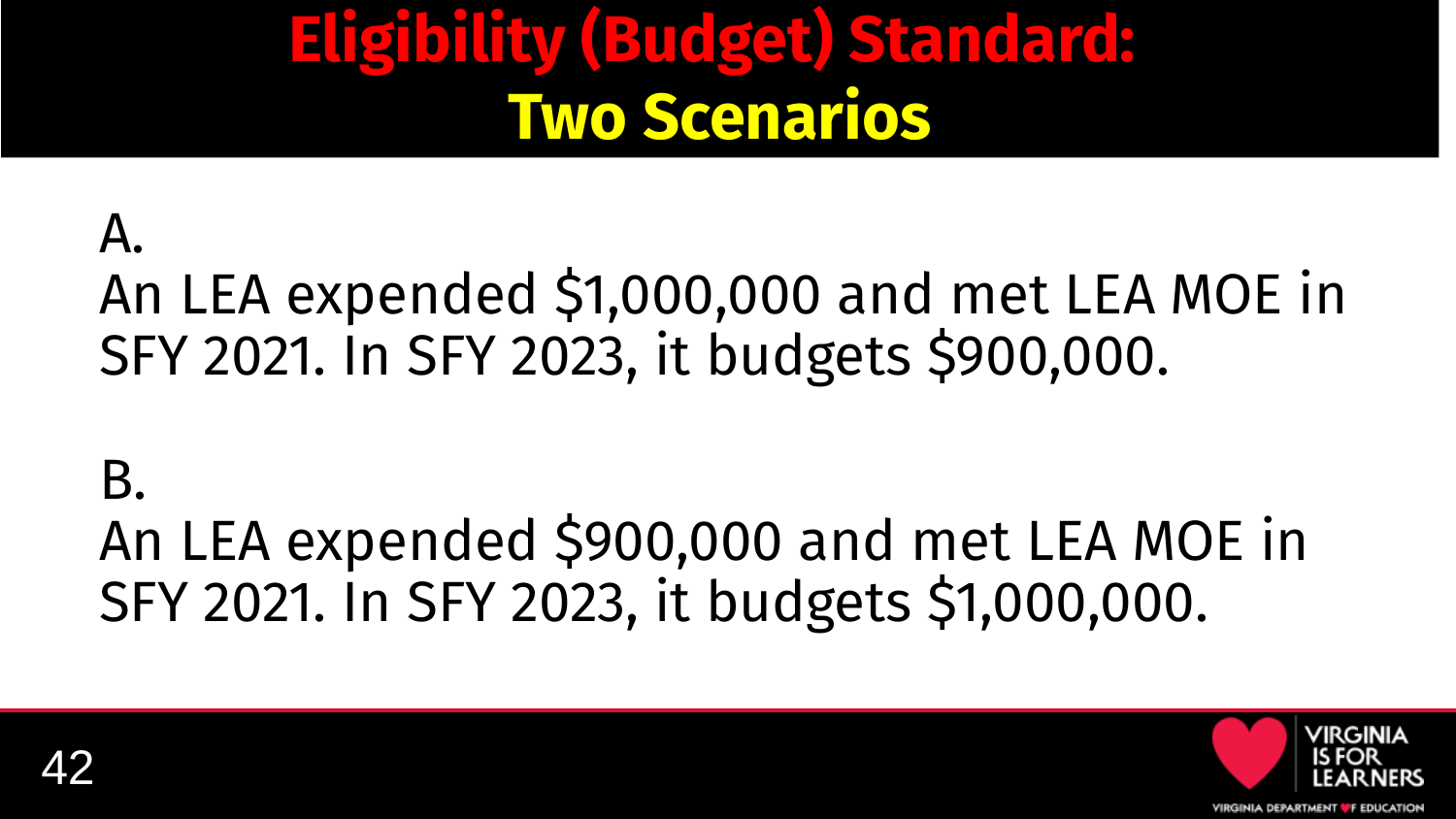

42
Eligibility (Budget) Standard:
Two Scenarios
A.
An LEA expended $1,000,000 and met LEA MOE in SFY 2021. In SFY 2023, it budgets $900,000.

B.
An LEA expended $900,000 and met LEA MOE in SFY 2021. In SFY 2023, it budgets $1,000,000.